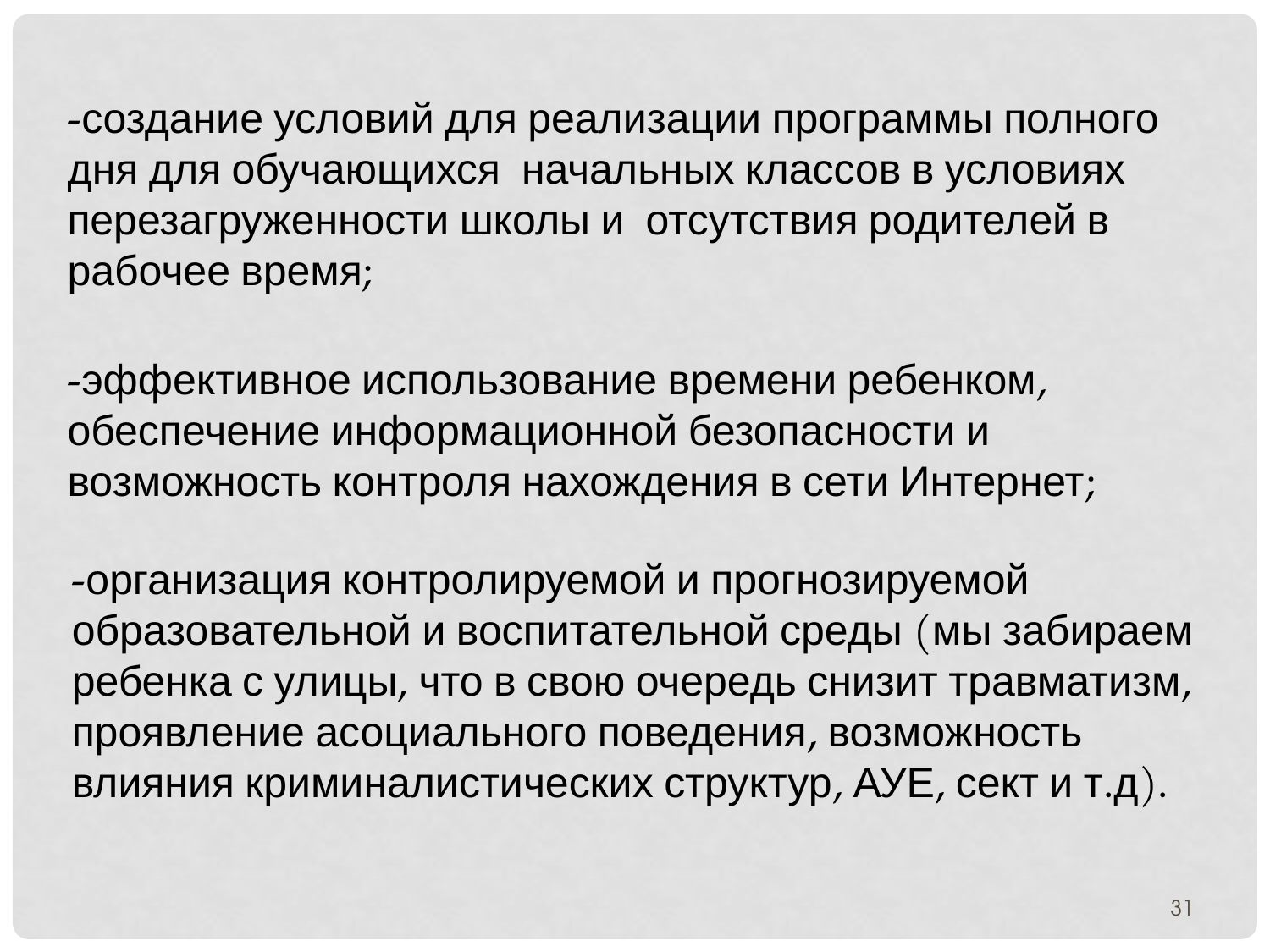

-создание условий для реализации программы полного дня для обучающихся  начальных классов в условиях перезагруженности школы и  отсутствия родителей в рабочее время;
-эффективное использование времени ребенком, обеспечение информационной безопасности и возможность контроля нахождения в сети Интернет;
-организация контролируемой и прогнозируемой образовательной и воспитательной среды (мы забираем ребенка с улицы, что в свою очередь снизит травматизм, проявление асоциального поведения, возможность влияния криминалистических структур, АУЕ, сект и т.д).
31